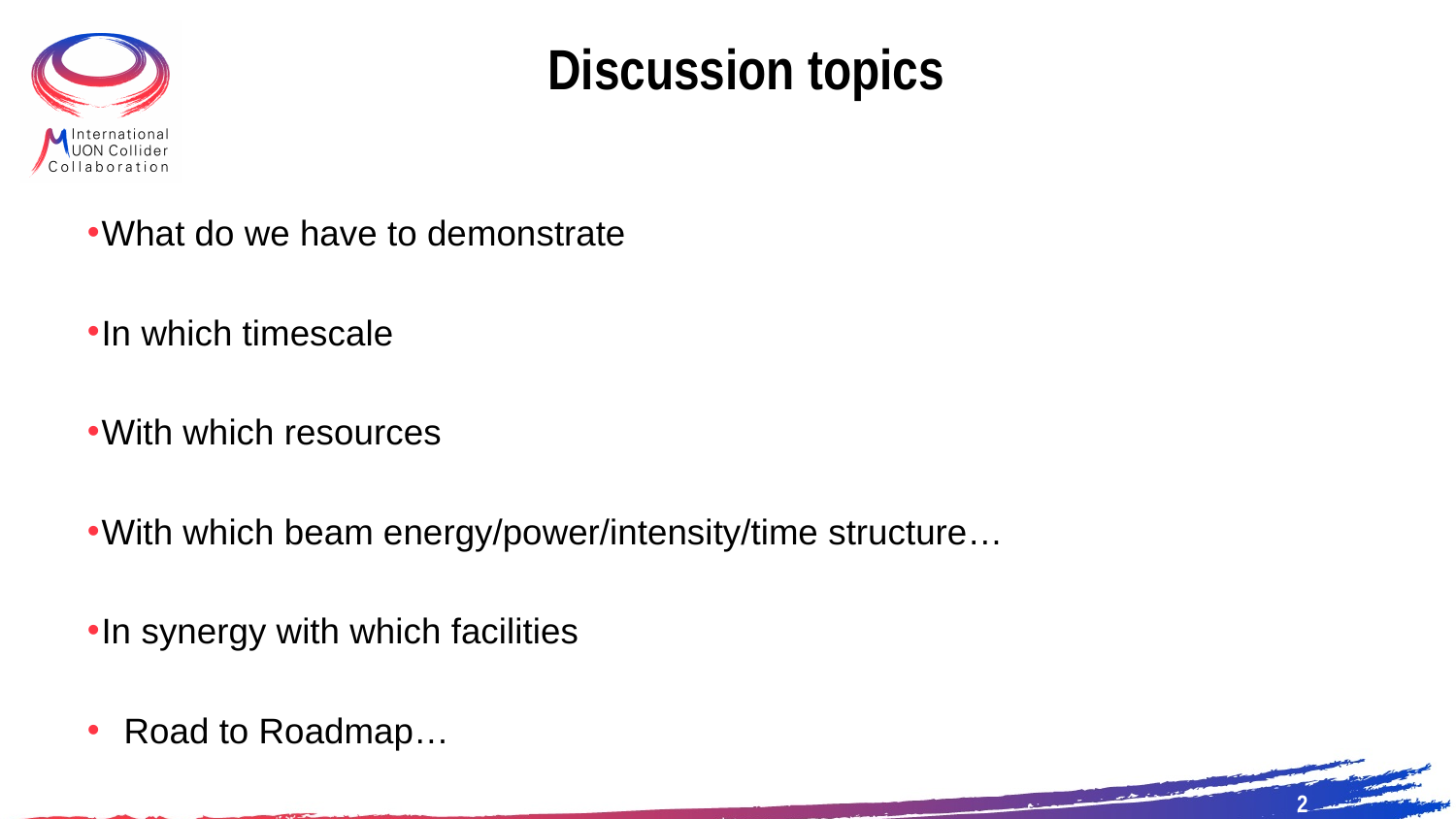

# Discussion topics
What do we have to demonstrate

In which timescale

With which resources

With which beam energy/power/intensity/time structure…

In synergy with which facilities

Road to Roadmap…
2